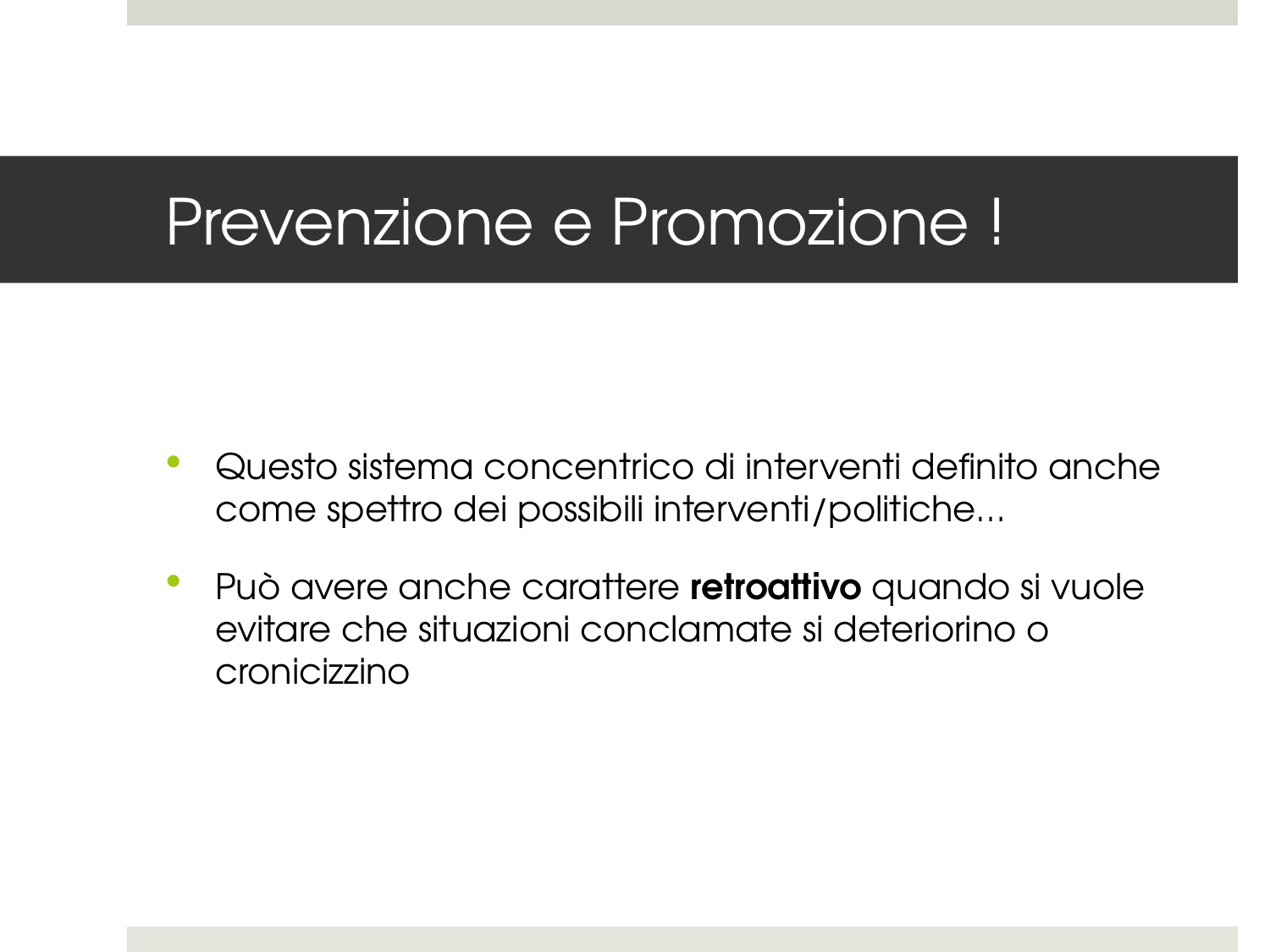

# Prevenzione e Promozione !

Questo sistema concentrico di interventi definito anche come spettro dei possibili interventi/politiche…
Può avere anche carattere retroattivo quando si vuole evitare che situazioni conclamate si deteriorino o cronicizzino